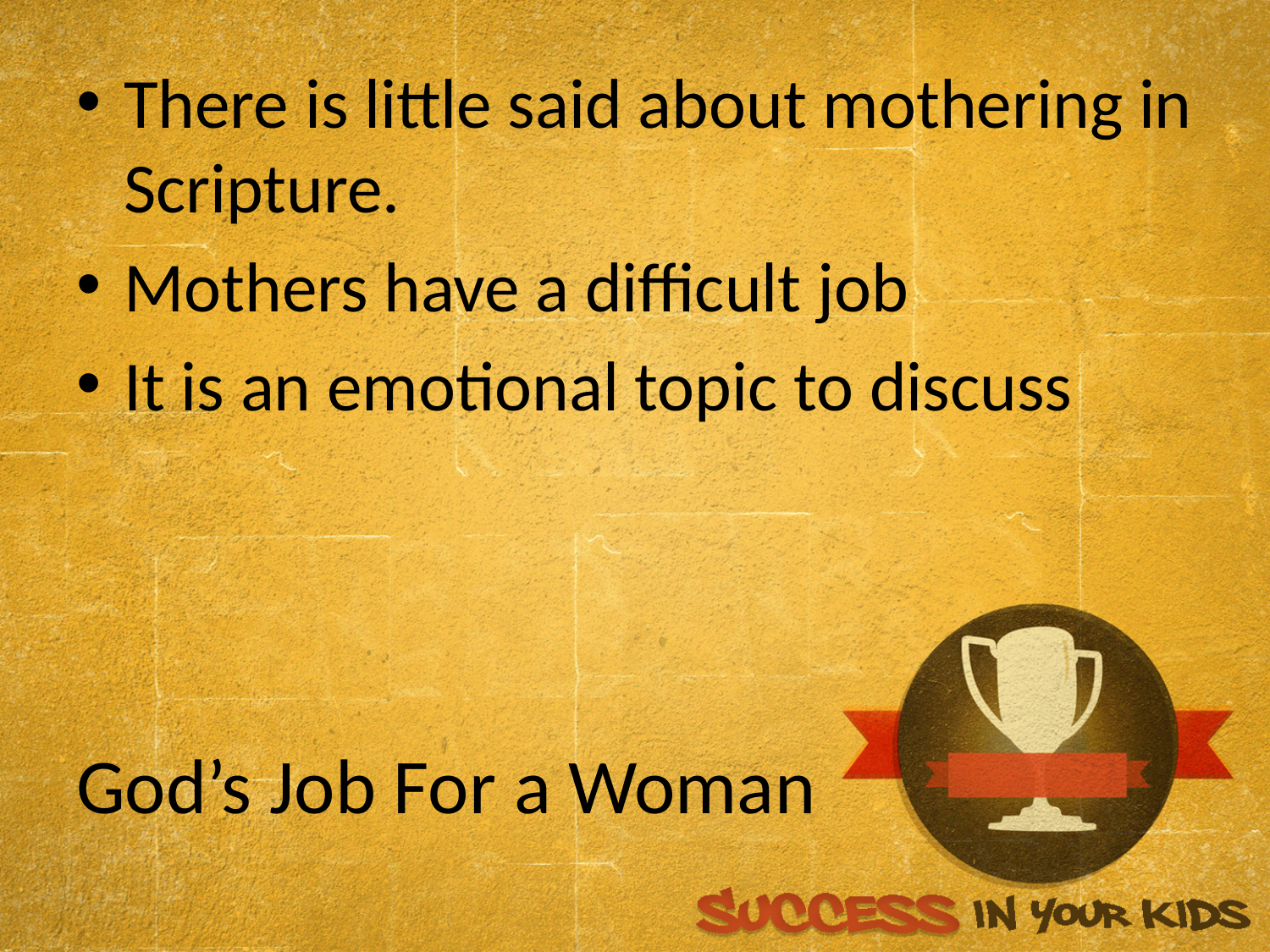

There is little said about mothering in Scripture.
Mothers have a difficult job
It is an emotional topic to discuss
# God’s Job For a Woman